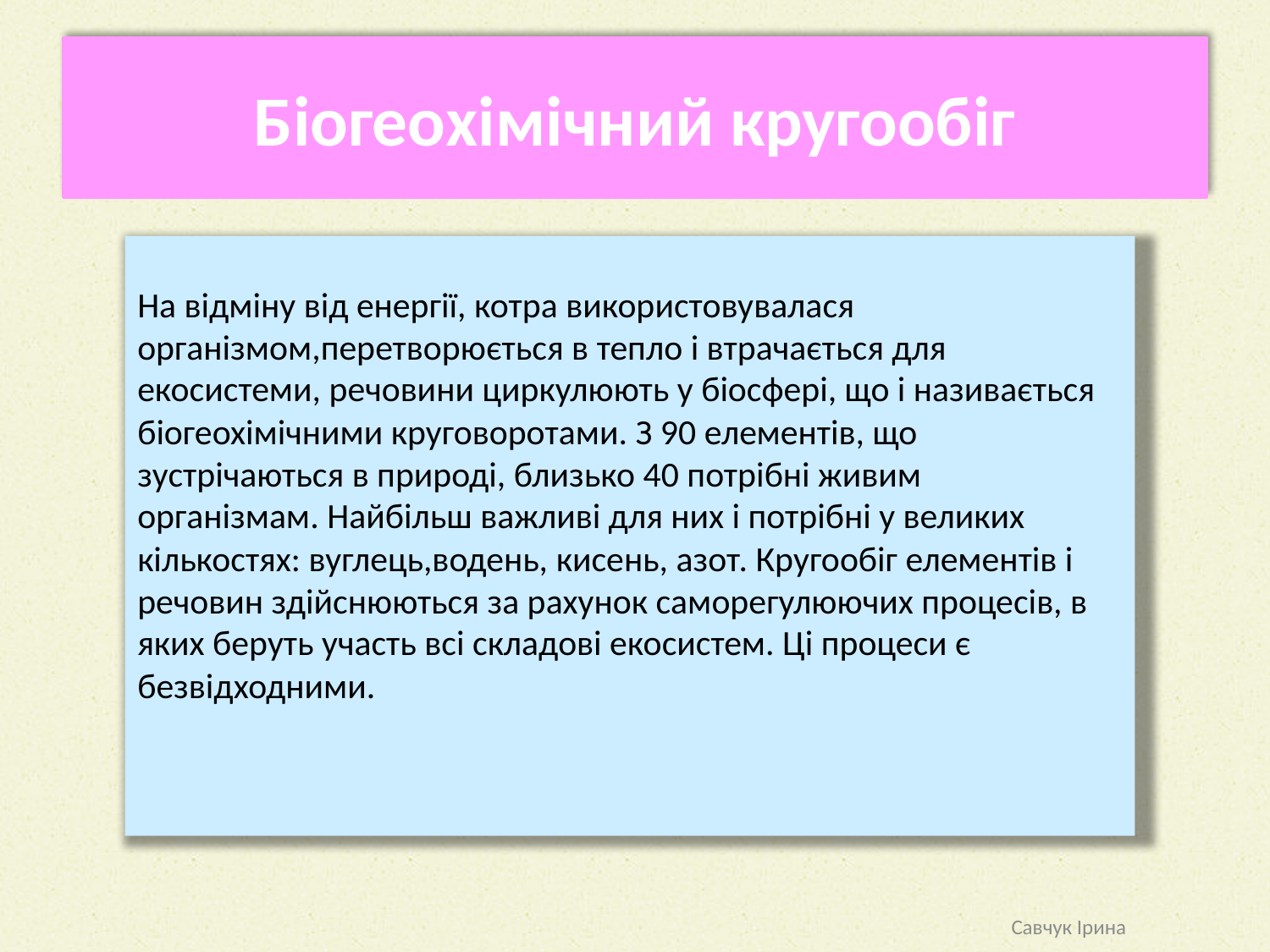

# Біогеохімічний кругообіг

На відміну від енергії, котра використовувалася організмом,перетворюється в тепло і втрачається для екосистеми, речовини циркулюють у біосфері, що і називається біогеохімічними круговоротами. З 90 елементів, що зустрічаються в природі, близько 40 потрібні живим організмам. Найбільш важливі для них і потрібні у великих кількостях: вуглець,водень, кисень, азот. Кругообіг елементів і речовин здійснюються за рахунок саморегулюючих процесів, в яких беруть участь всі складові екосистем. Ці процеси є безвідходними.

Савчук Ірина